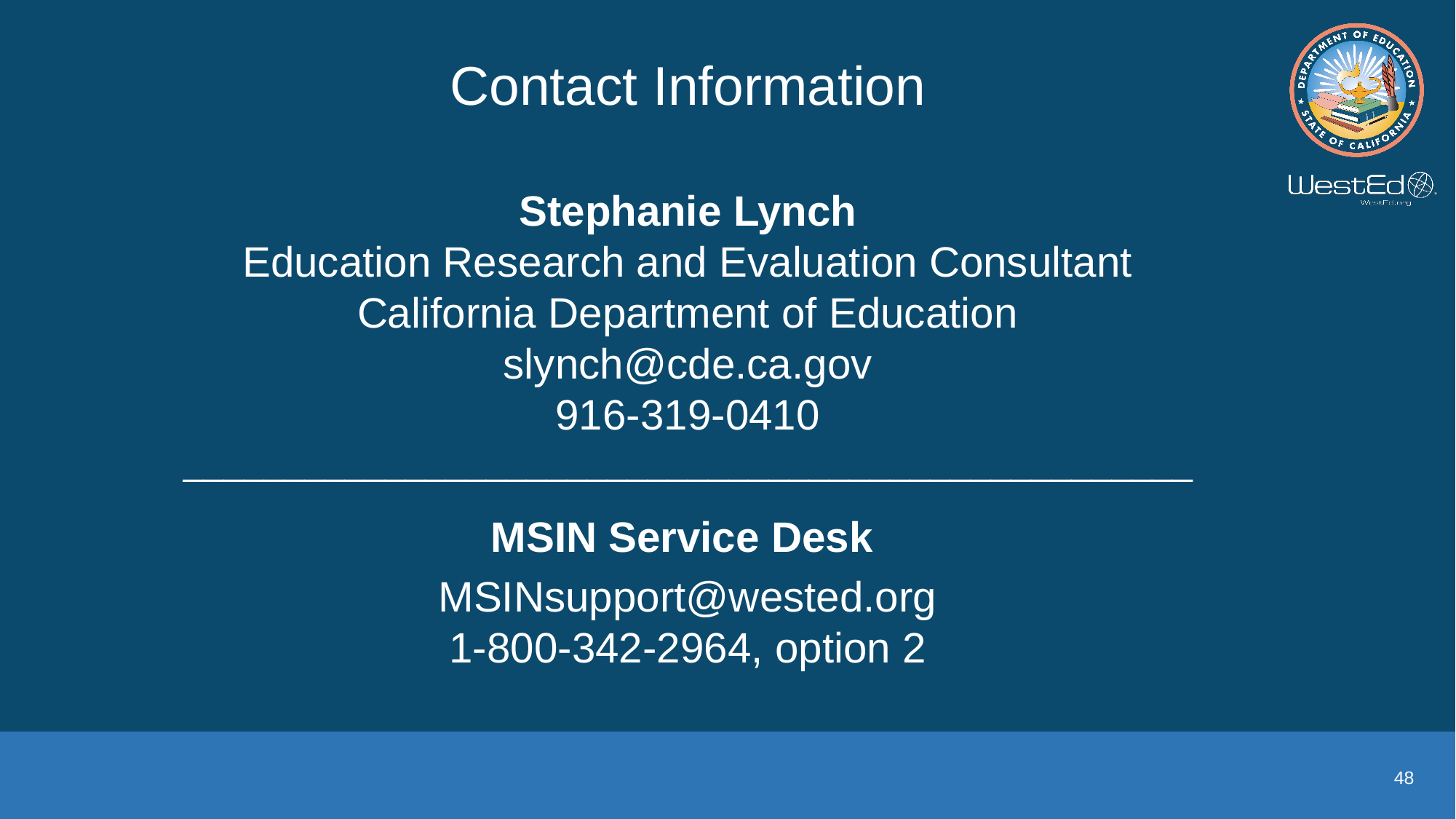

# Contact Information
Stephanie Lynch
Education Research and Evaluation Consultant
California Department of Education
slynch@cde.ca.gov
916-319-0410
__________________________________________________
MSIN Service Desk
MSINsupport@wested.org
1-800-342-2964, option 2